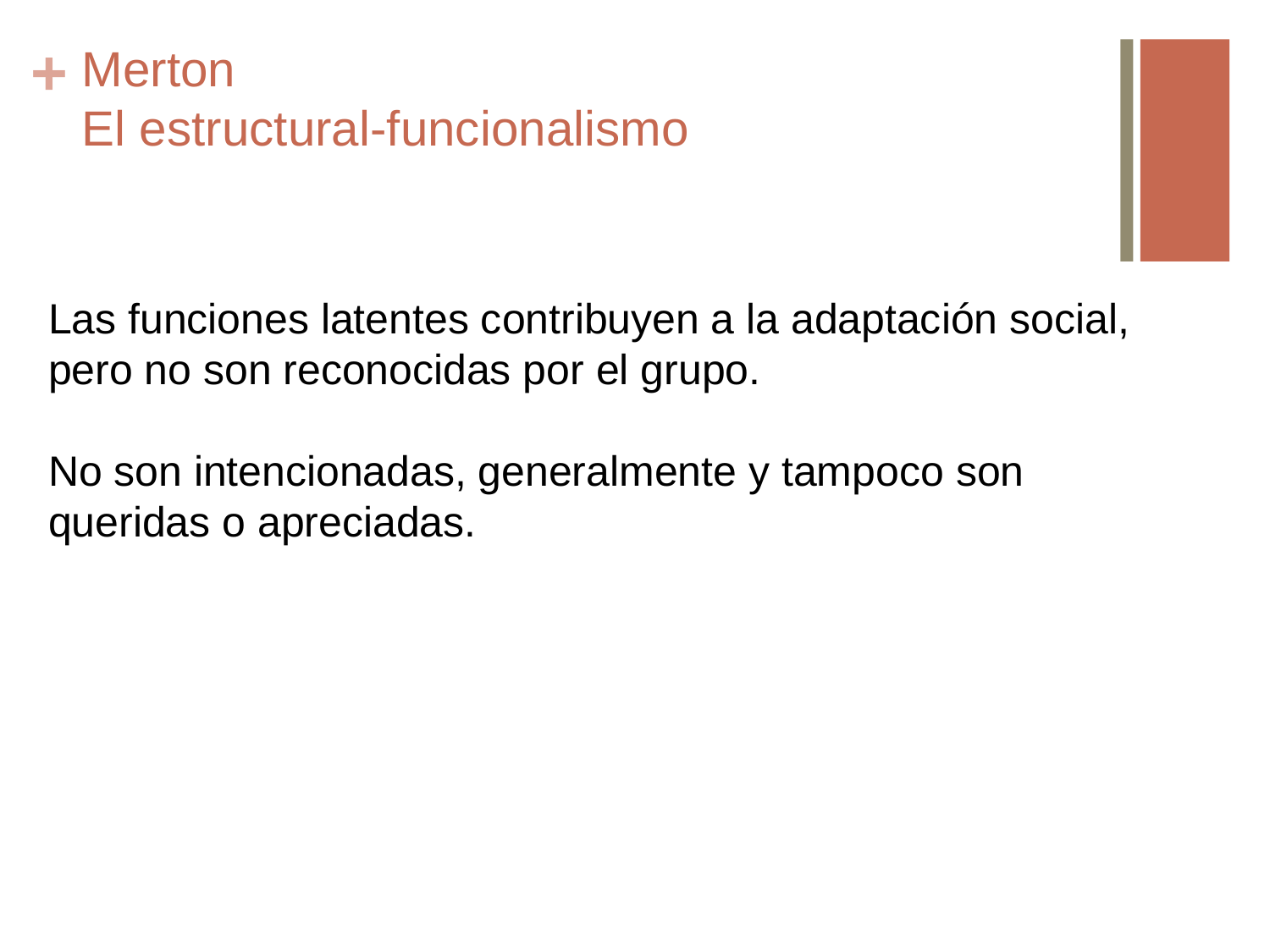

# Merton El estructural-funcionalismo

Las funciones latentes contribuyen a la adaptación social, pero no son reconocidas por el grupo.

No son intencionadas, generalmente y tampoco son queridas o apreciadas.